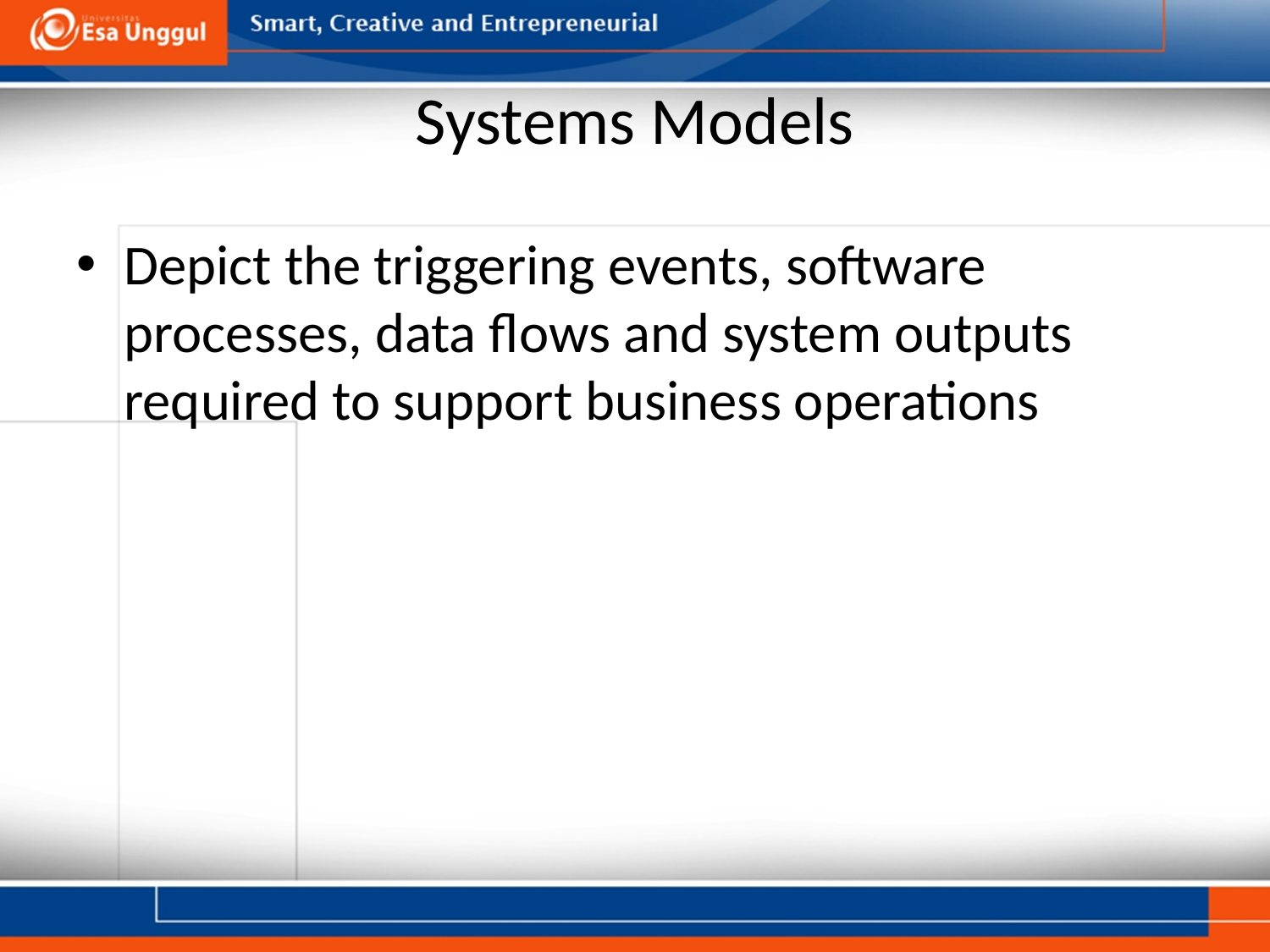

# Systems Models
Depict the triggering events, software processes, data flows and system outputs required to support business operations